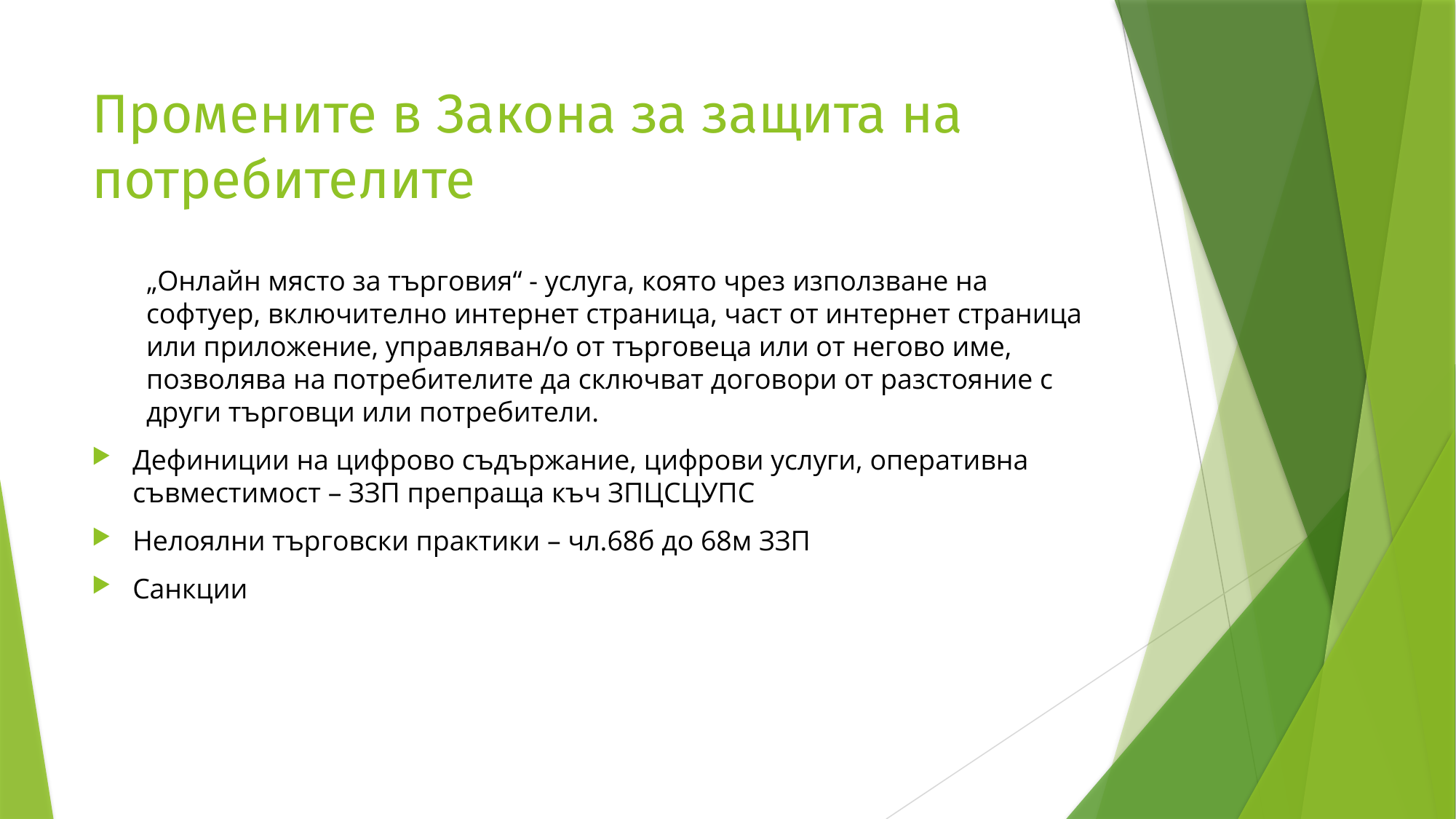

# Промените в Закона за защита на потребителите
„Онлайн място за търговия“ - услуга, която чрез използване на софтуер, включително интернет страница, част от интернет страница или приложение, управляван/о от търговеца или от негово име, позволява на потребителите да сключват договори от разстояние с други търговци или потребители.
Дефиниции на цифрово съдържание, цифрови услуги, оперативна съвместимост – ЗЗП препраща къч ЗПЦСЦУПС
Нелоялни търговски практики – чл.68б до 68м ЗЗП
Санкции